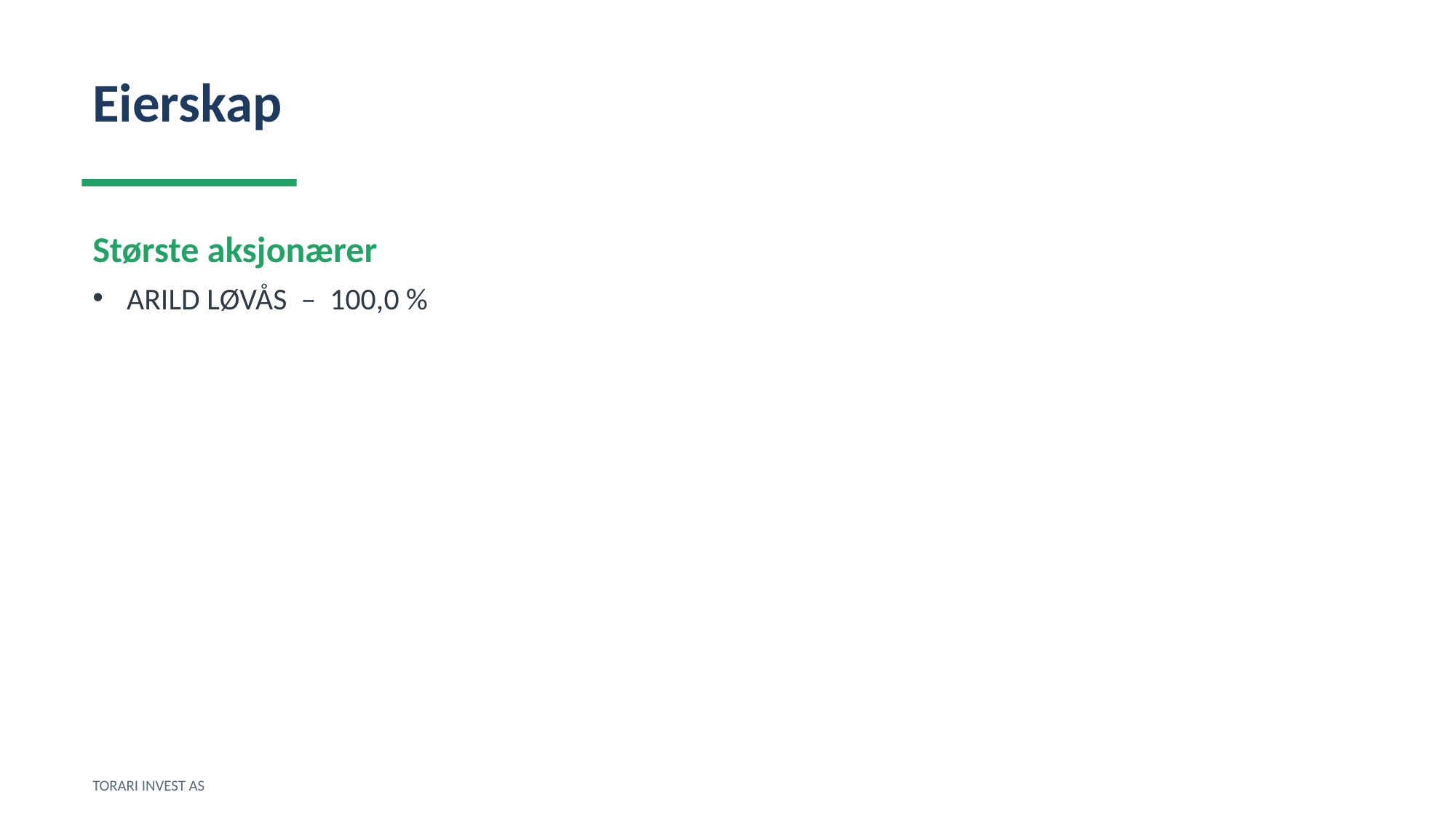

Eierskap

Største aksjonærer
ARILD LØVÅS  –  100,0 %
TORARI INVEST AS